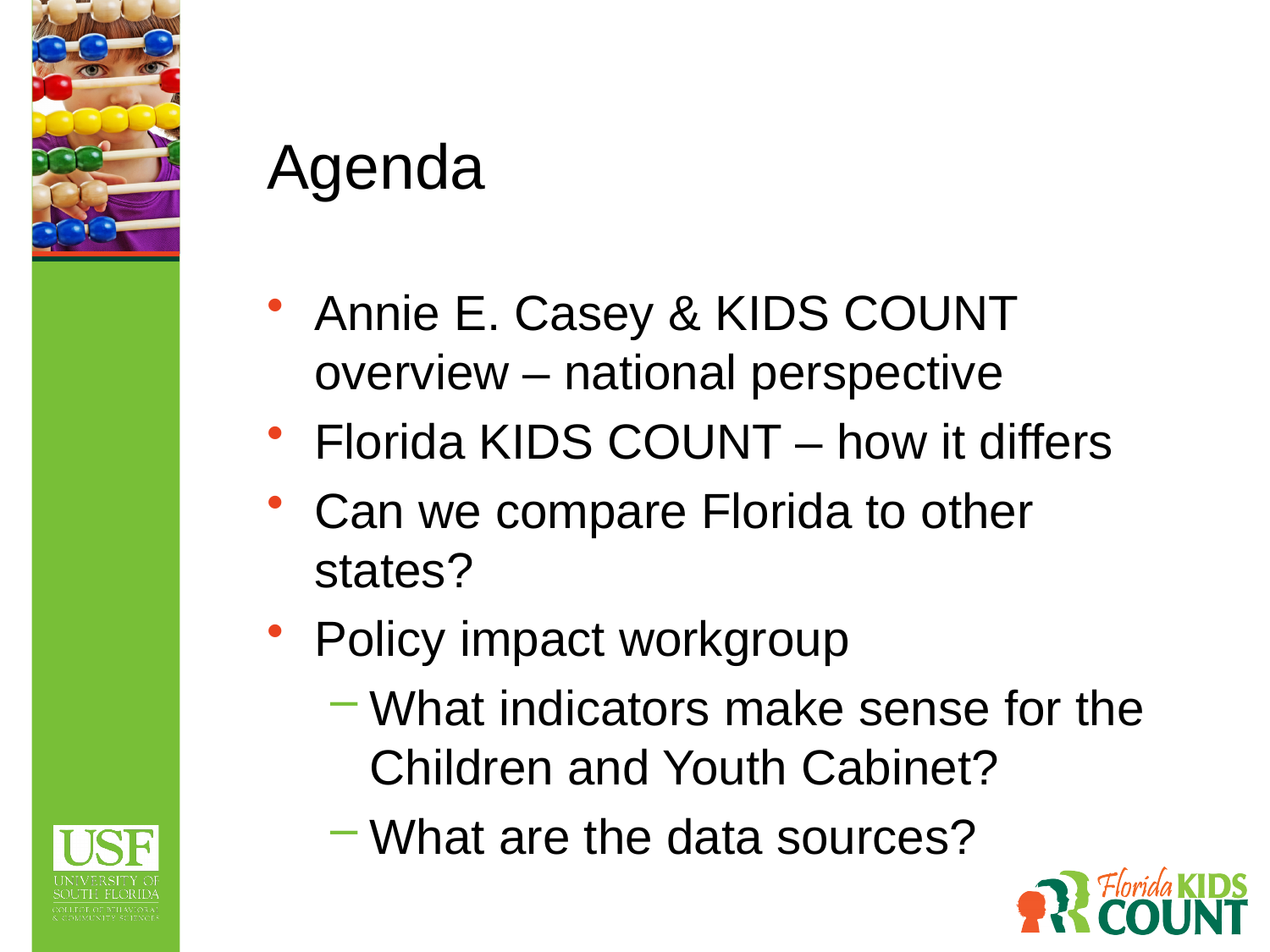

# Agenda
Annie E. Casey & KIDS COUNT overview – national perspective
Florida KIDS COUNT – how it differs
Can we compare Florida to other states?
Policy impact workgroup
What indicators make sense for the Children and Youth Cabinet?
What are the data sources?